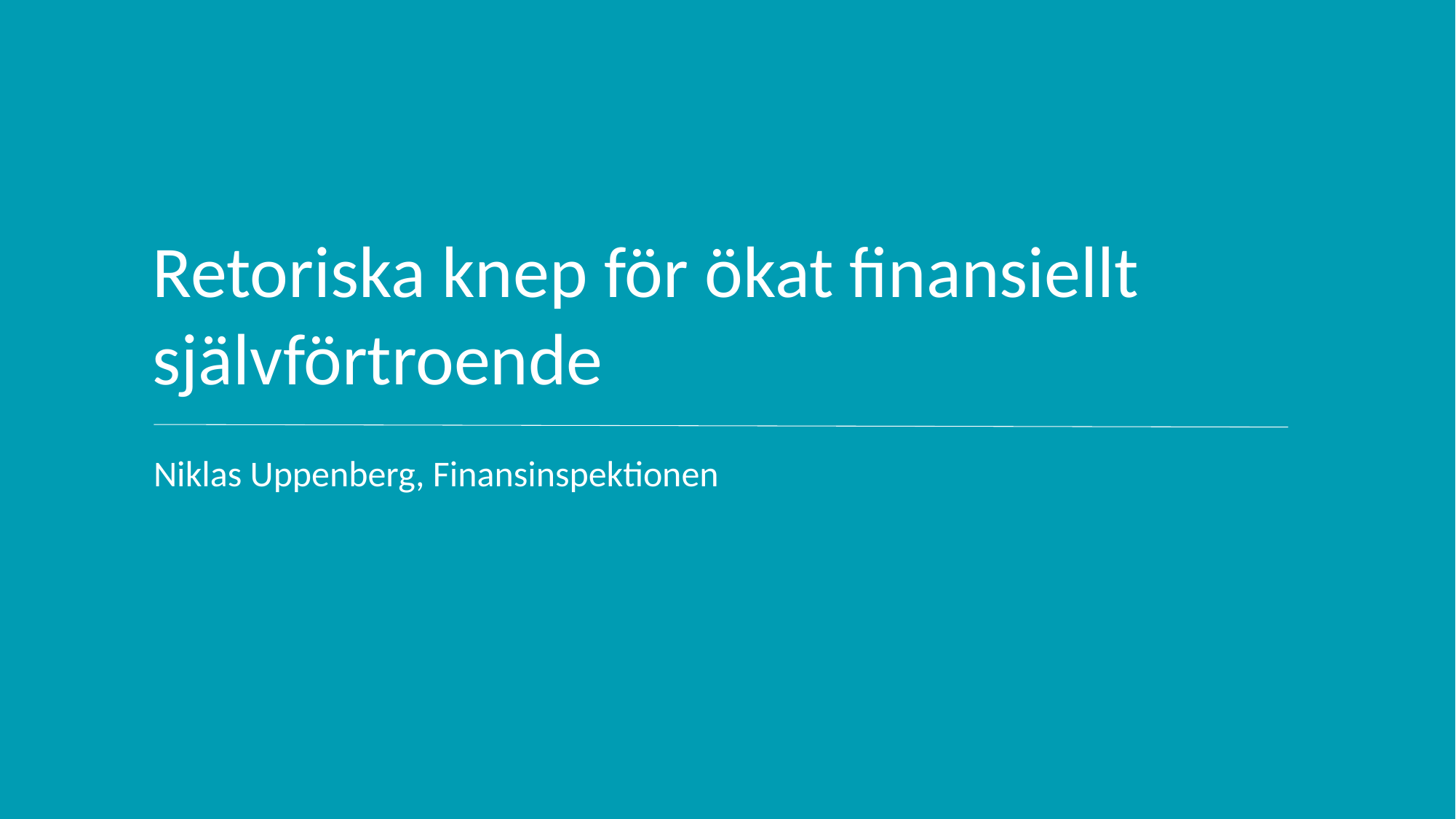

Retoriska knep för ökat finansiellt självförtroende
Niklas Uppenberg, Finansinspektionen